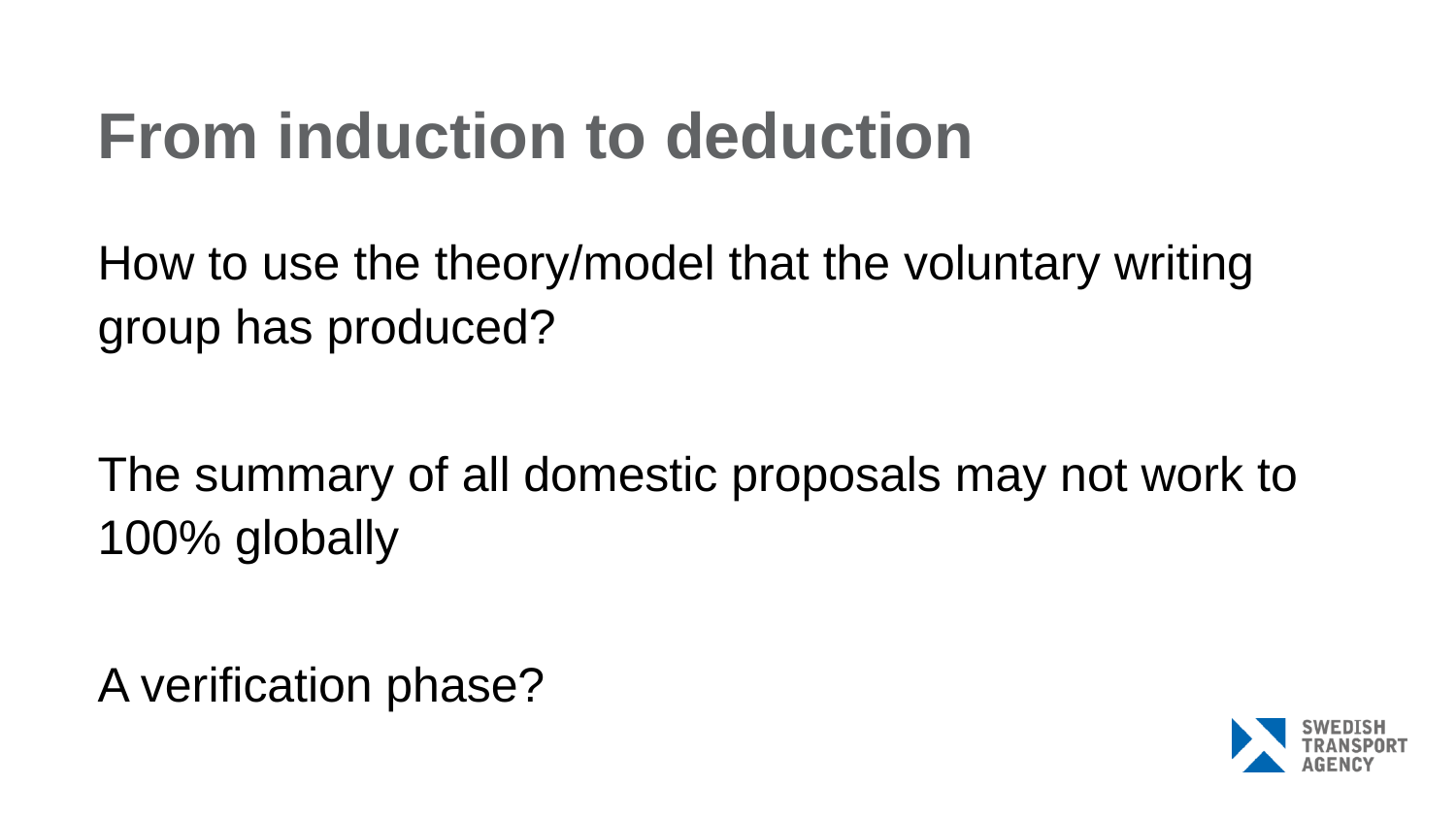

# From induction to deduction
How to use the theory/model that the voluntary writing group has produced?

The summary of all domestic proposals may not work to 100% globally

A verification phase?